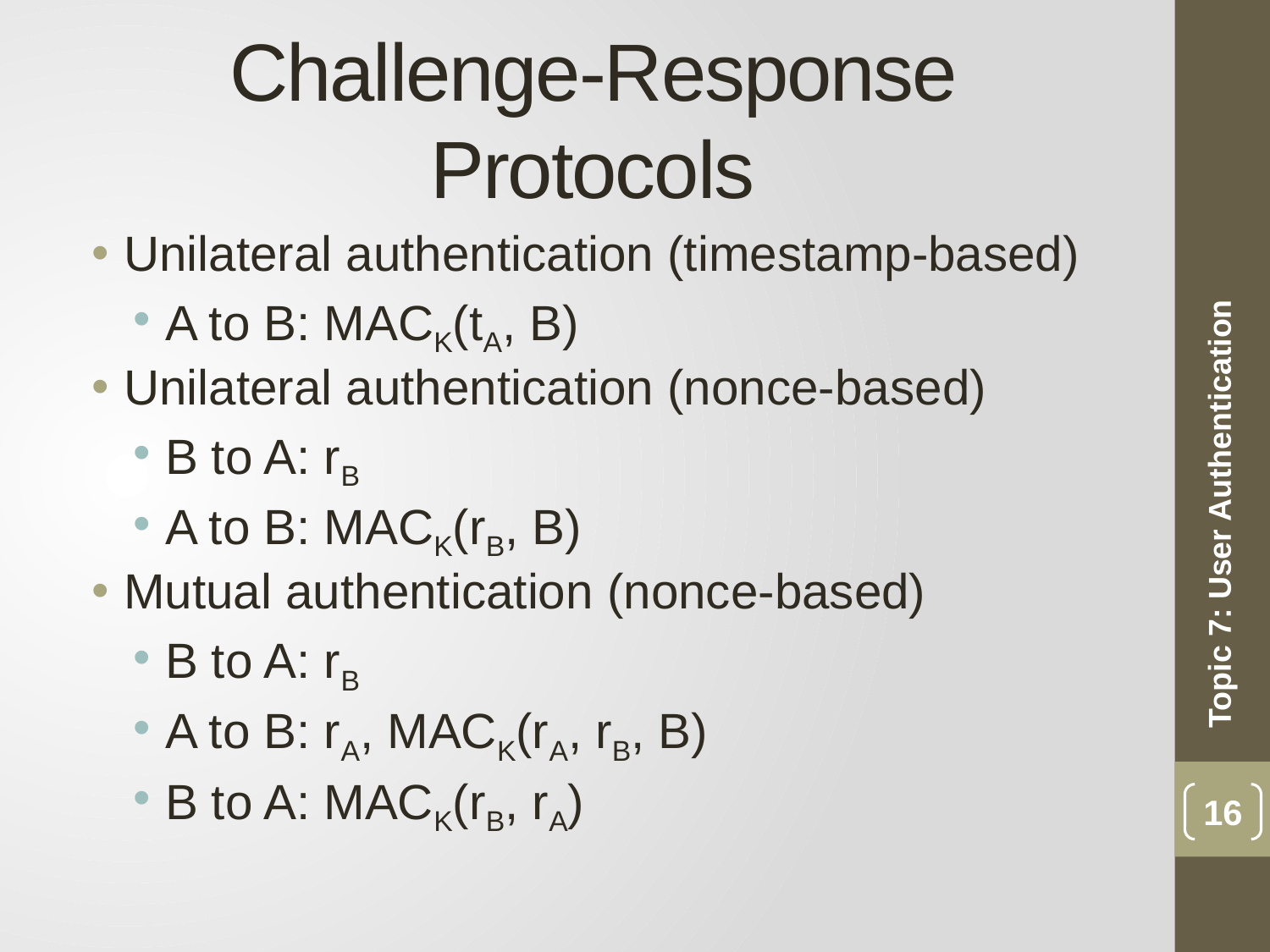

# Challenge-Response Protocols
Unilateral authentication (timestamp-based)
A to B: MACK(tA, B)
Unilateral authentication (nonce-based)
B to A: rB
A to B: MACK(rB, B)
Mutual authentication (nonce-based)
B to A: rB
A to B: rA, MACK(rA, rB, B)
B to A: MACK(rB, rA)
Topic 7: User Authentication
16